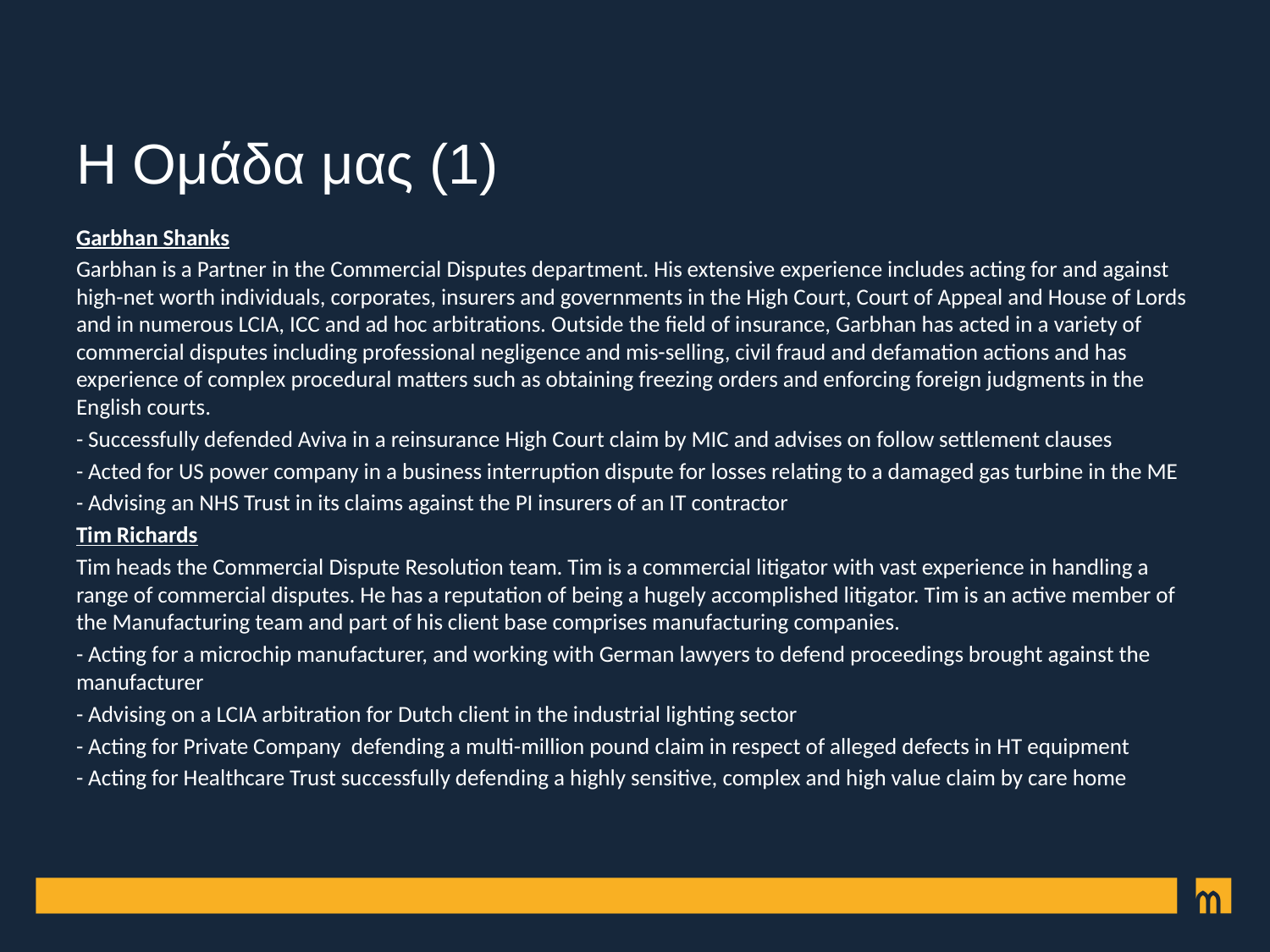

# Η Ομάδα μας (1)
Garbhan Shanks
Garbhan is a Partner in the Commercial Disputes department. His extensive experience includes acting for and against high-net worth individuals, corporates, insurers and governments in the High Court, Court of Appeal and House of Lords and in numerous LCIA, ICC and ad hoc arbitrations. Outside the field of insurance, Garbhan has acted in a variety of commercial disputes including professional negligence and mis-selling, civil fraud and defamation actions and has experience of complex procedural matters such as obtaining freezing orders and enforcing foreign judgments in the English courts.
- Successfully defended Aviva in a reinsurance High Court claim by MIC and advises on follow settlement clauses
- Acted for US power company in a business interruption dispute for losses relating to a damaged gas turbine in the MΕ
- Advising an NHS Trust in its claims against the PI insurers of an IT contractor
Tim Richards
Tim heads the Commercial Dispute Resolution team. Tim is a commercial litigator with vast experience in handling a range of commercial disputes. He has a reputation of being a hugely accomplished litigator. Tim is an active member of the Manufacturing team and part of his client base comprises manufacturing companies.
- Acting for a microchip manufacturer, and working with German lawyers to defend proceedings brought against the manufacturer
- Advising on a LCIA arbitration for Dutch client in the industrial lighting sector
- Acting for Private Company  defending a multi-million pound claim in respect of alleged defects in HT equipment
- Acting for Healthcare Trust successfully defending a highly sensitive, complex and high value claim by care home